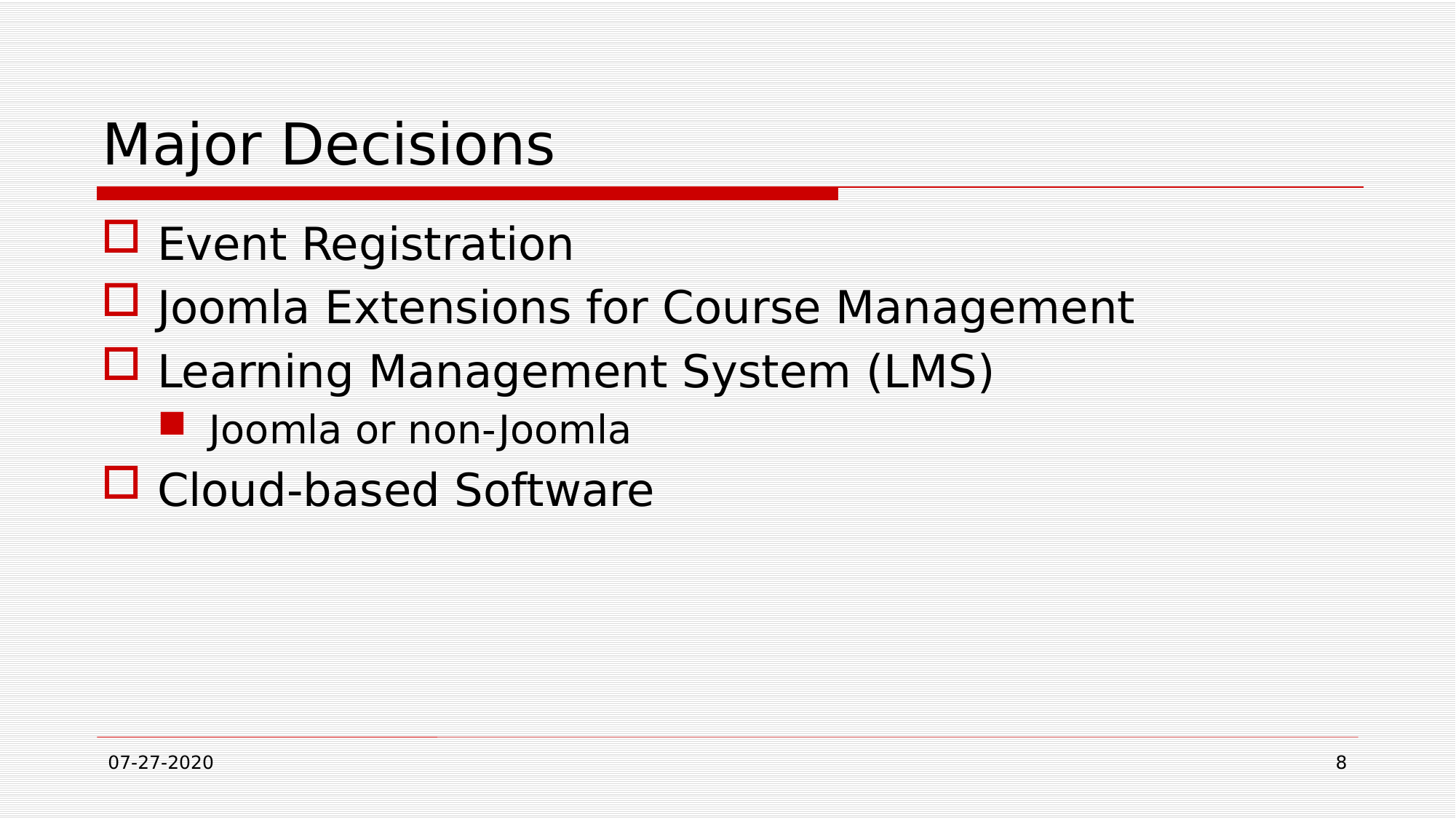

# Major Decisions
Event Registration
Joomla Extensions for Course Management
Learning Management System (LMS)
Joomla or non-Joomla
Cloud-based Software
07-27-2020
8